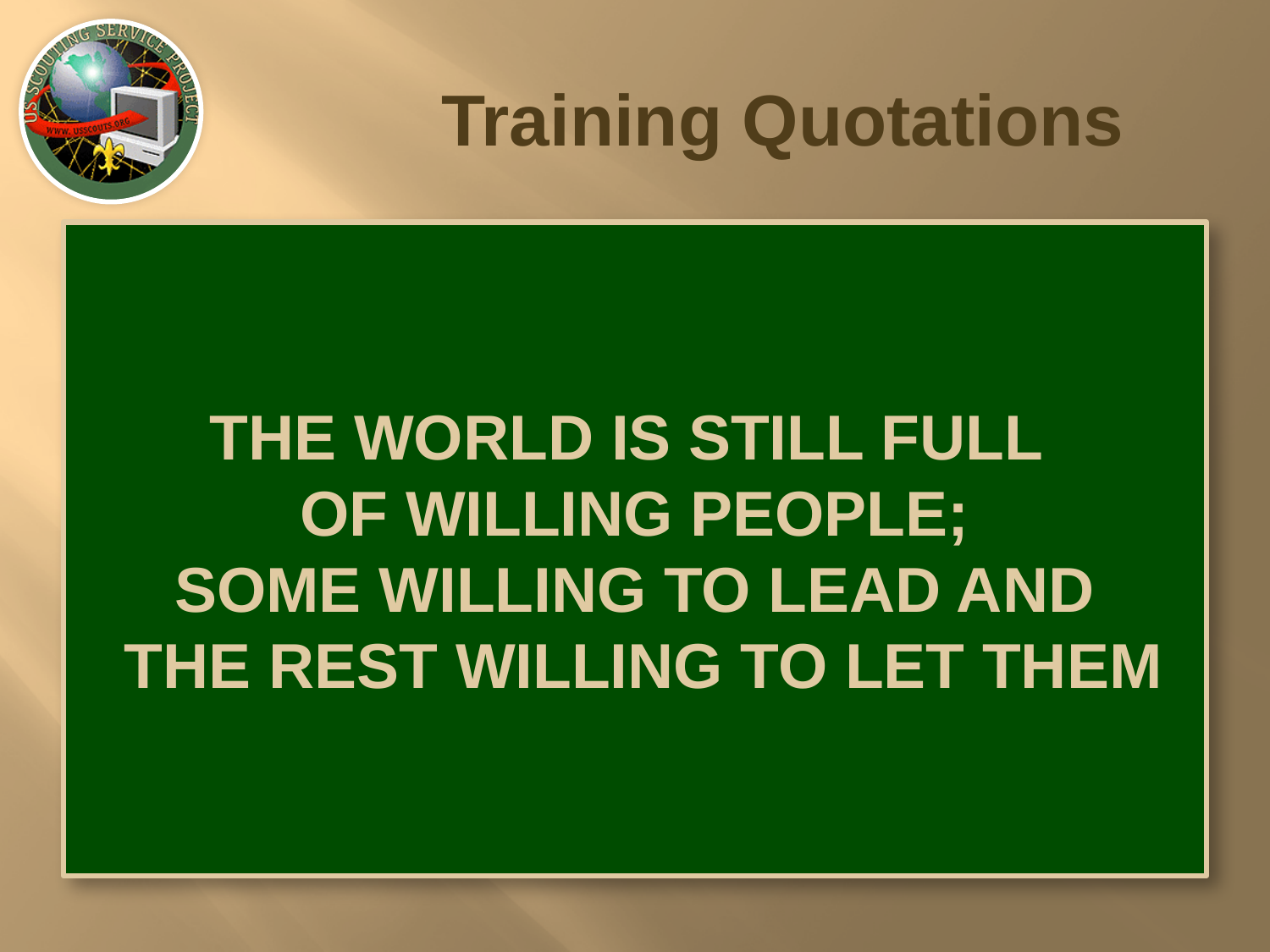

# Training Quotations
THE WORLD IS STILL FULL
 OF WILLING PEOPLE;
 SOME WILLING TO LEAD AND
 THE REST WILLING TO LET THEM